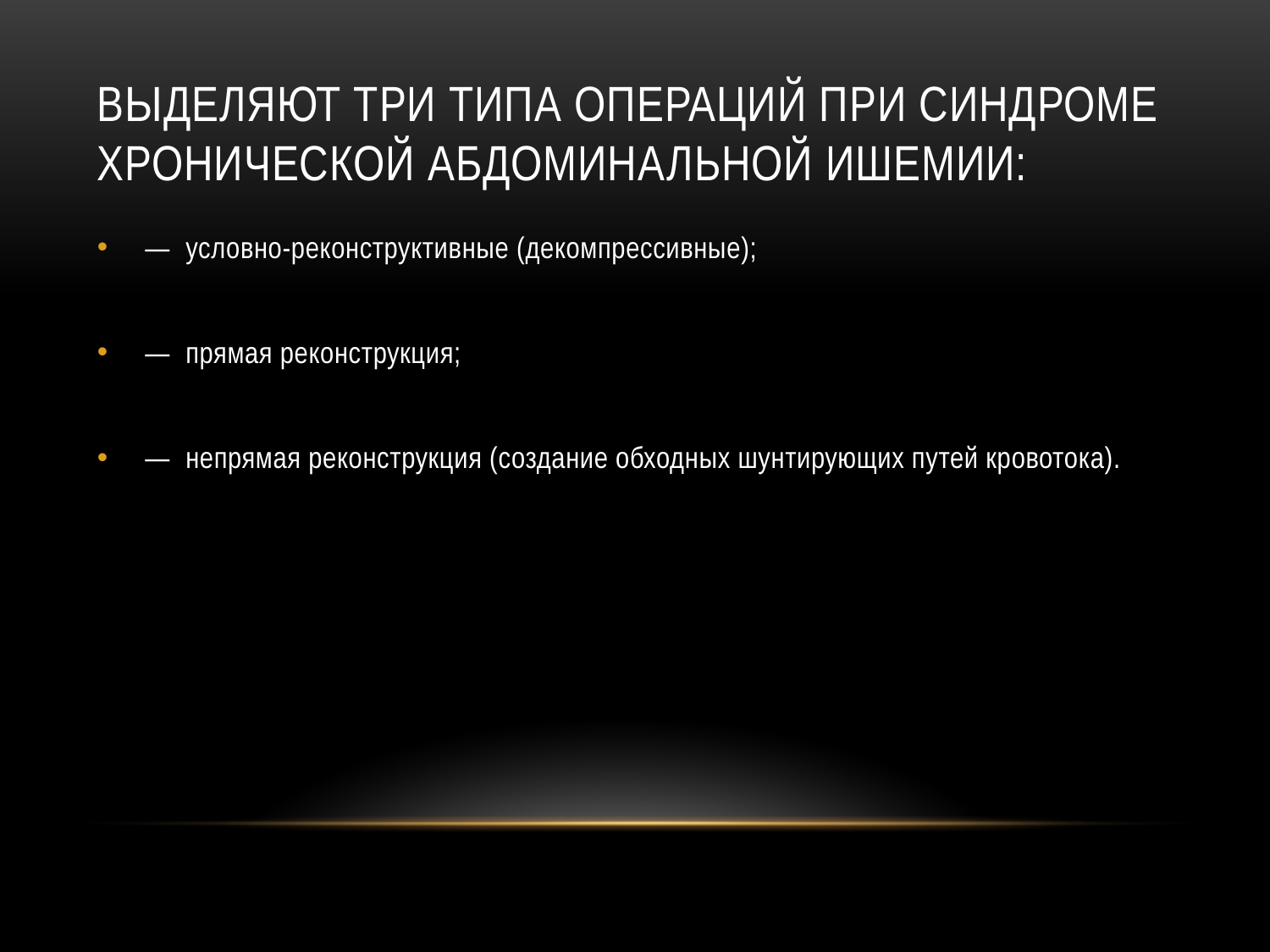

# Выделяют три типа операций при синдроме хронической абдоминальной ишемии:
— условно-реконструктивные (декомпрессивные);

— прямая реконструкция;

— непрямая реконструкция (создание обходных шунтирующих путей кровотока).